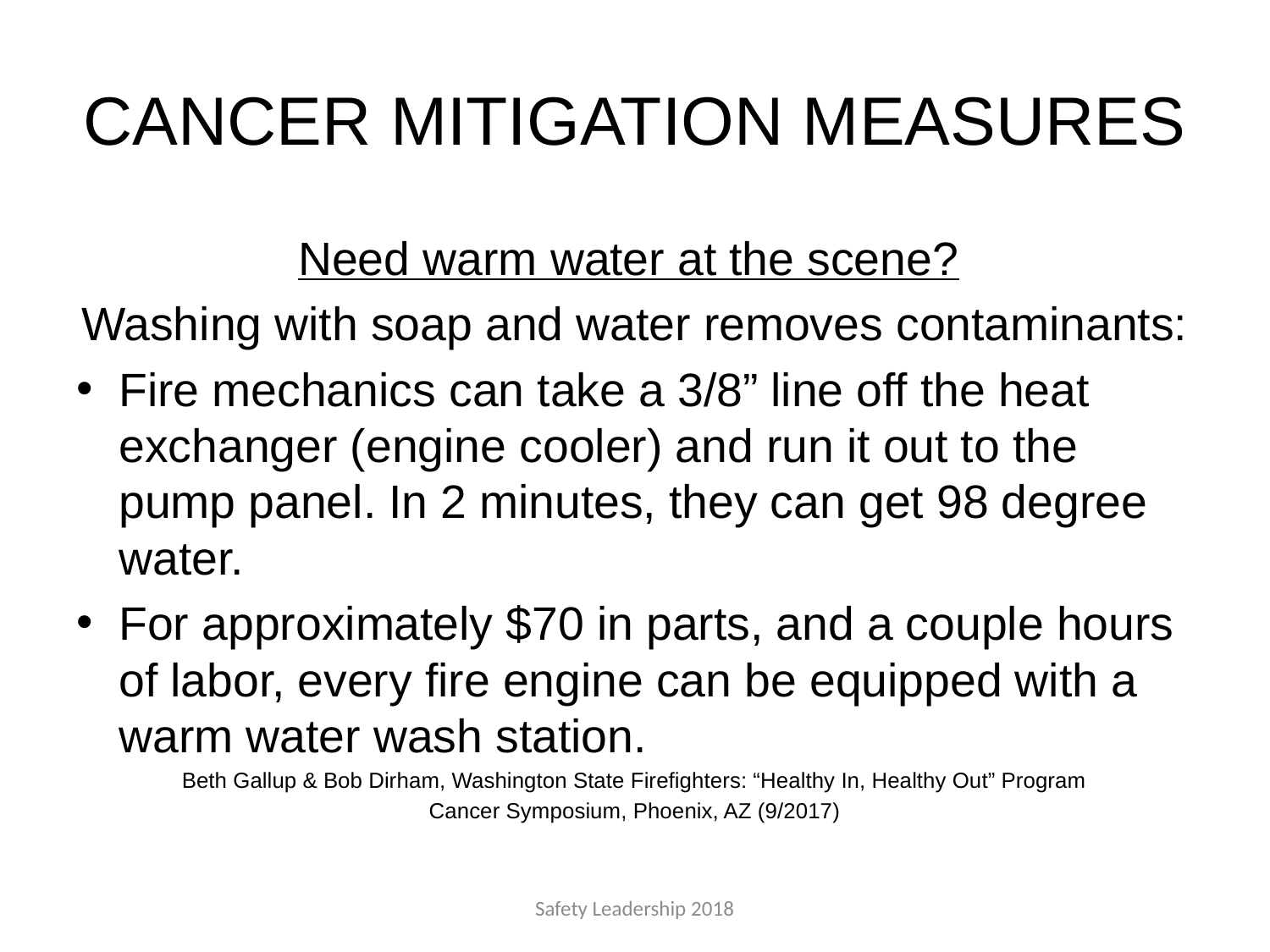

# CANCER MITIGATION MEASURES
Need warm water at the scene?
Washing with soap and water removes contaminants:
Fire mechanics can take a 3/8” line off the heat exchanger (engine cooler) and run it out to the pump panel. In 2 minutes, they can get 98 degree water.
For approximately $70 in parts, and a couple hours of labor, every fire engine can be equipped with a warm water wash station.
Beth Gallup & Bob Dirham, Washington State Firefighters: “Healthy In, Healthy Out” Program
Cancer Symposium, Phoenix, AZ (9/2017)

Safety Leadership 2018